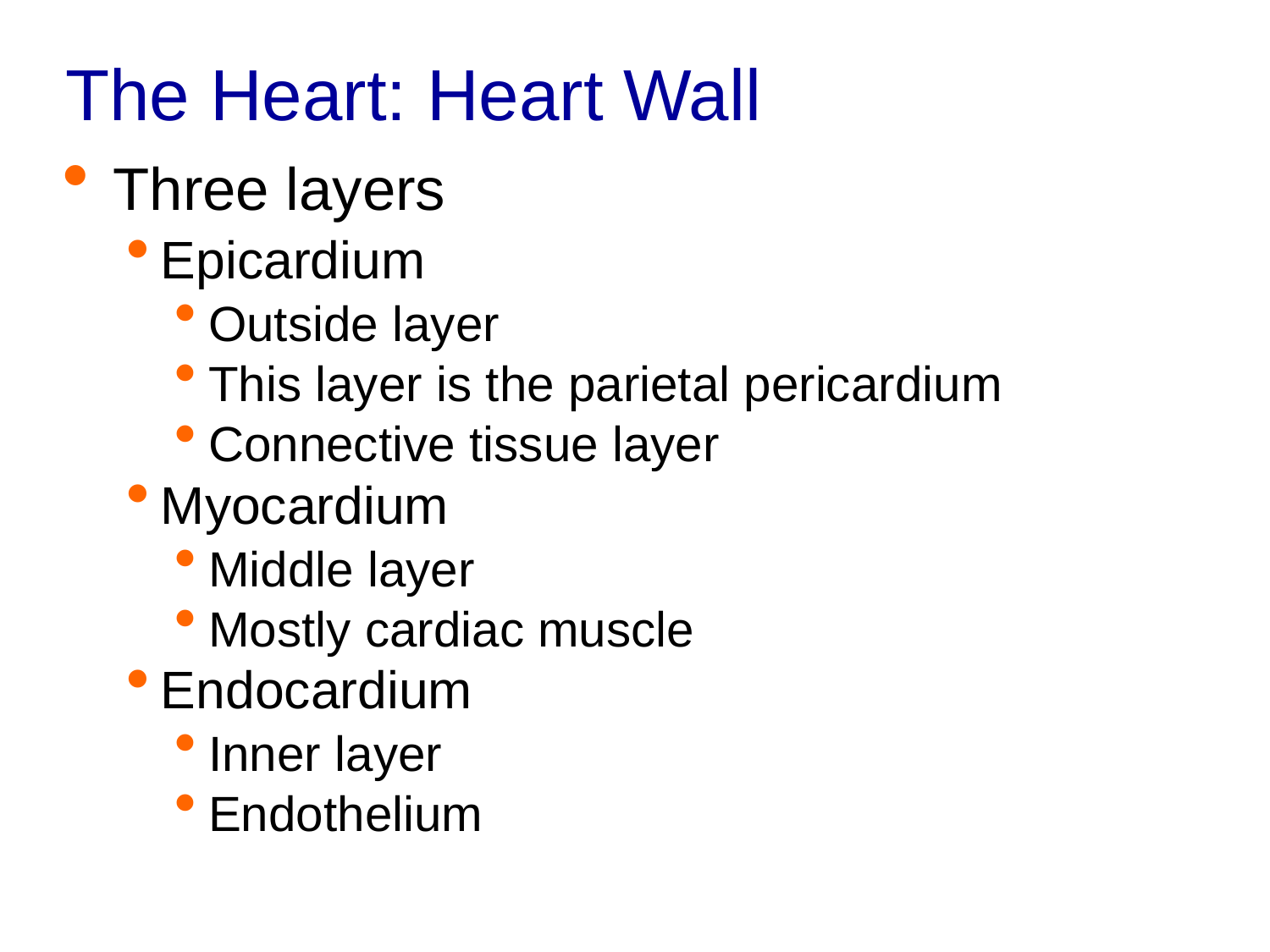

The Heart: Heart Wall
Three layers
Epicardium
Outside layer
This layer is the parietal pericardium
Connective tissue layer
Myocardium
Middle layer
Mostly cardiac muscle
Endocardium
Inner layer
Endothelium